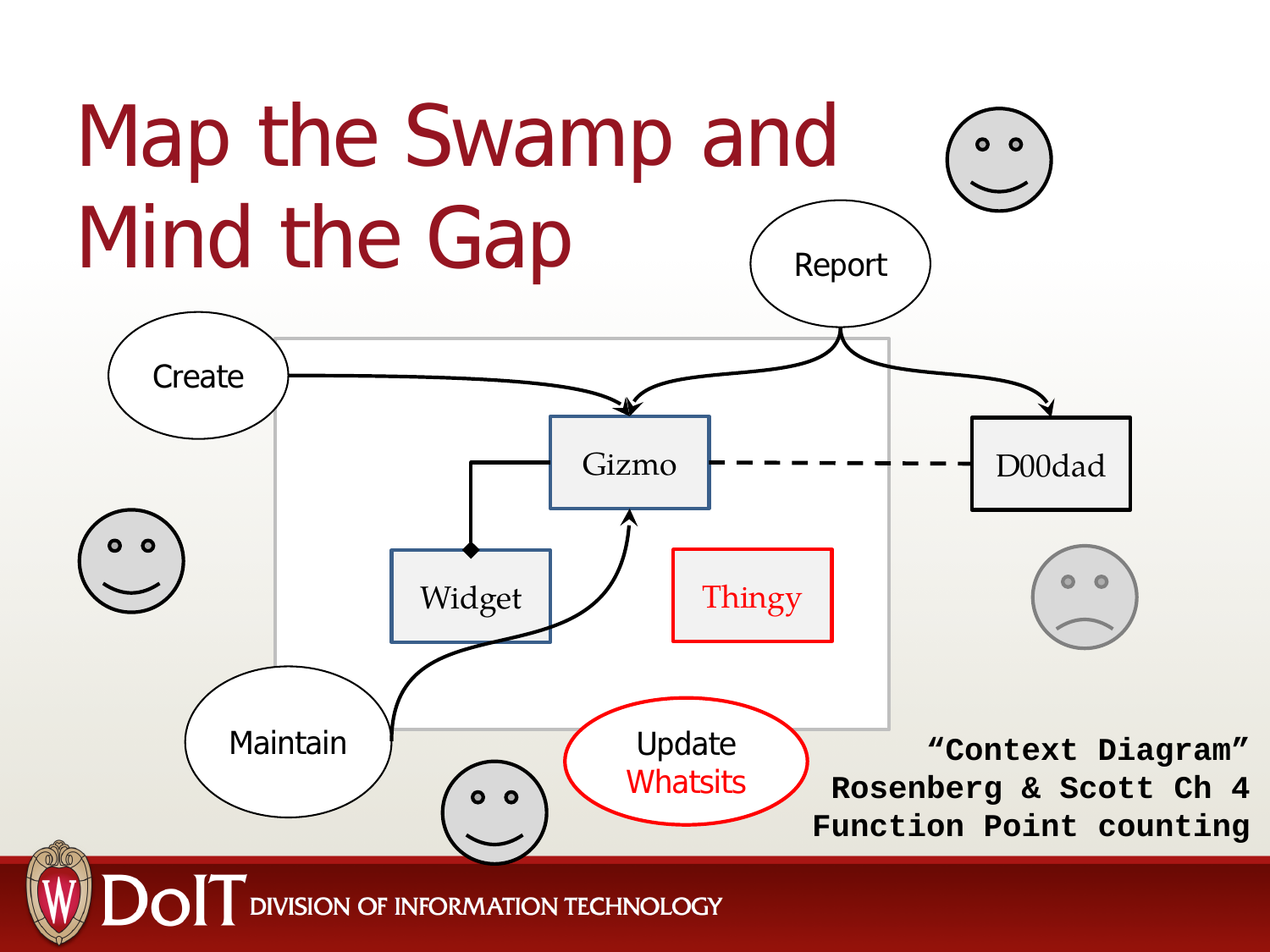

# Map the Swamp and Mind the Gap

Report
Create

Gizmo
D00dad

Thingy
Widget
Maintain
Update
Whatsits
“Context Diagram”
Rosenberg & Scott Ch 4
Function Point counting